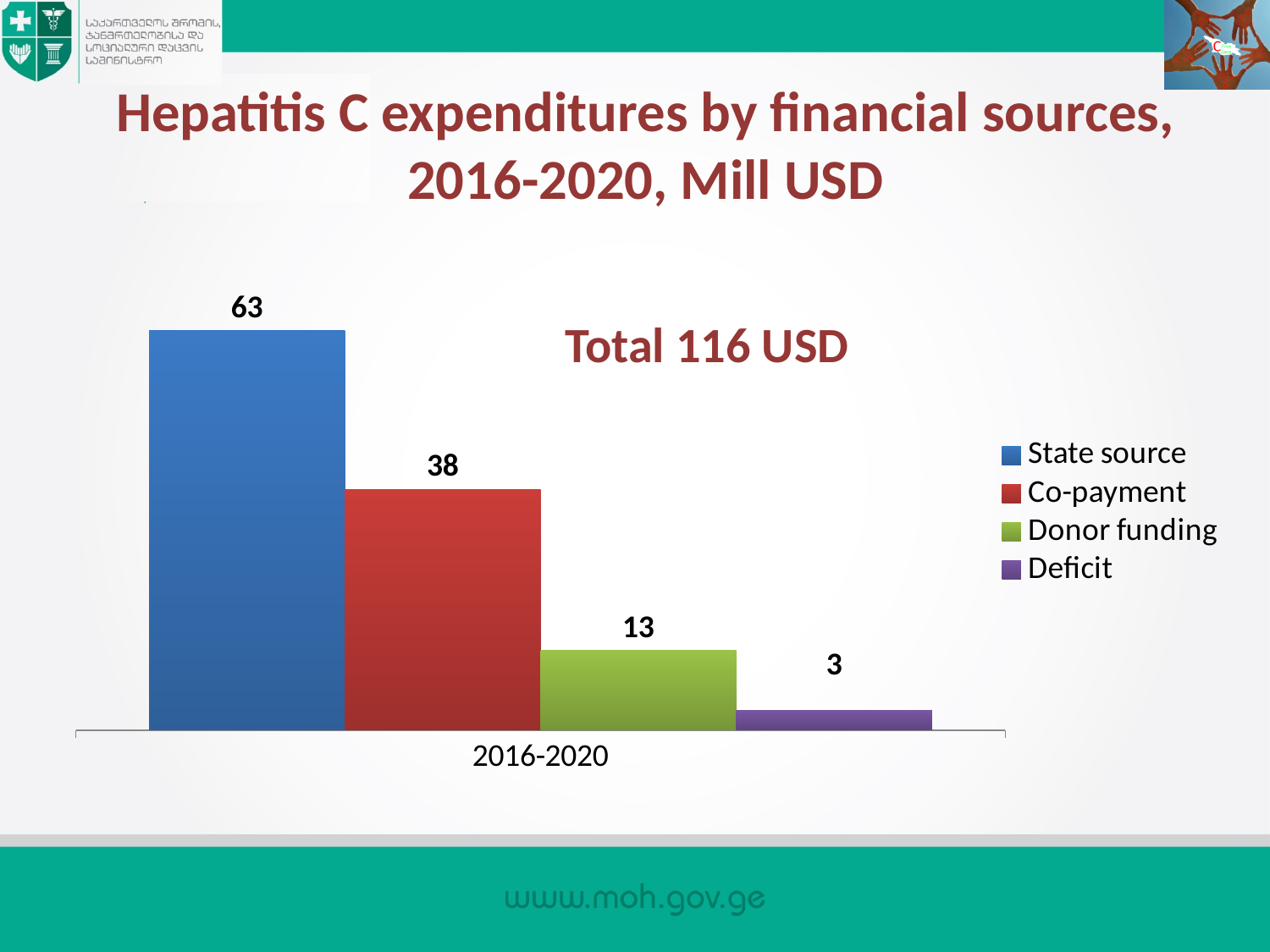

# Hepatitis C expenditures by financial sources, 2016-2020, Mill USD

### Chart

| Category | State source | Co-payment | Donor funding | Deficit |
|---|---|---|---|---|
| 2016-2020 | 62.7 | 37.8 | 12.53 | 3.04 |
Total 116 USD